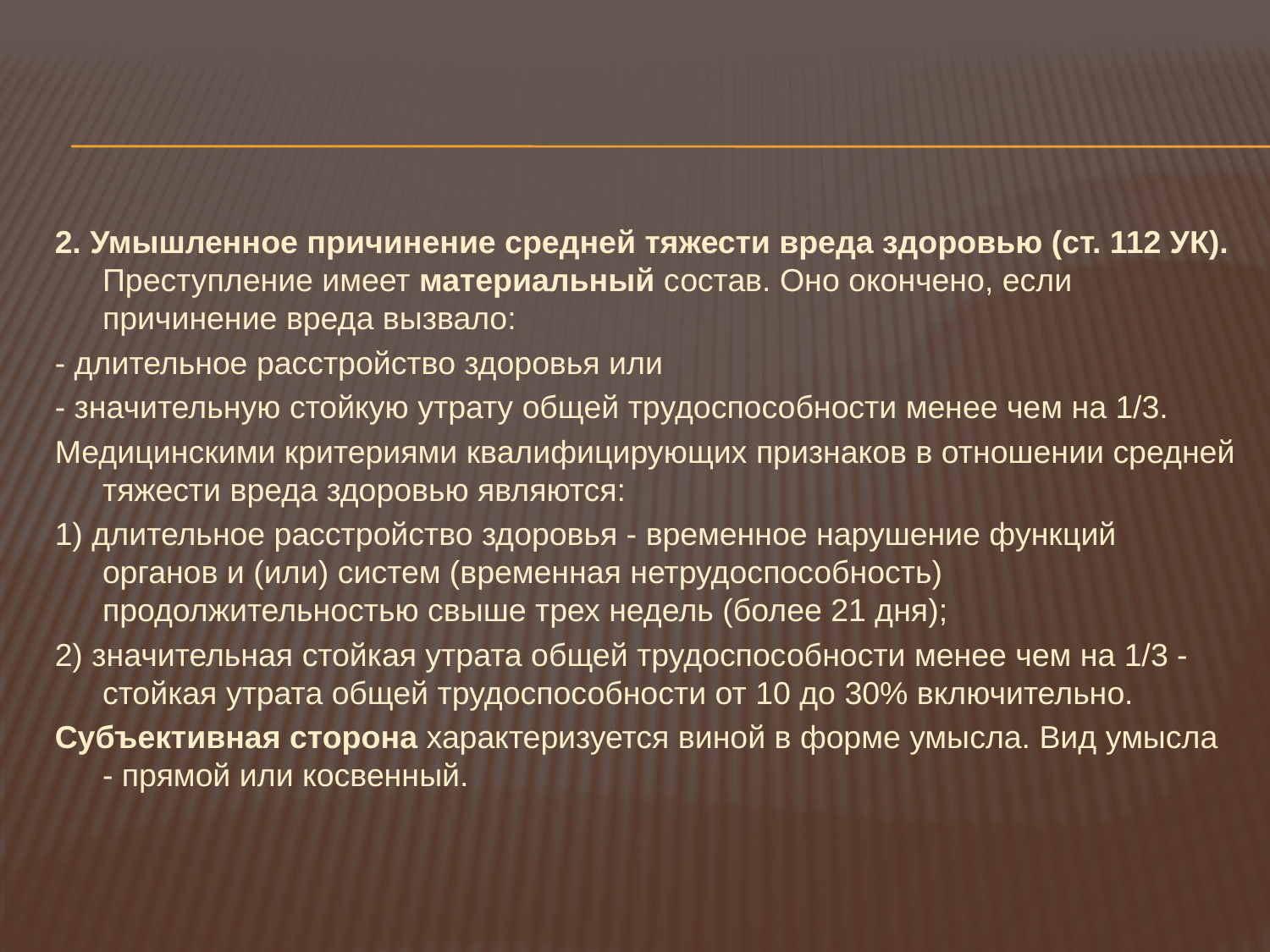

#
2. Умышленное причинение средней тяжести вреда здоровью (ст. 112 УК). Преступление имеет материальный состав. Оно окончено, если причинение вреда вызвало:
- длительное расстройство здоровья или
- значительную стойкую утрату общей трудоспособности менее чем на 1/3.
Медицинскими критериями квалифицирующих признаков в отношении средней тяжести вреда здоровью являются:
1) длительное расстройство здоровья - временное нарушение функций органов и (или) систем (временная нетрудоспособность) продолжительностью свыше трех недель (более 21 дня);
2) значительная стойкая утрата общей трудоспособности менее чем на 1/3 - стойкая утрата общей трудоспособности от 10 до 30% включительно.
Субъективная сторона характеризуется виной в форме умысла. Вид умысла - прямой или косвенный.